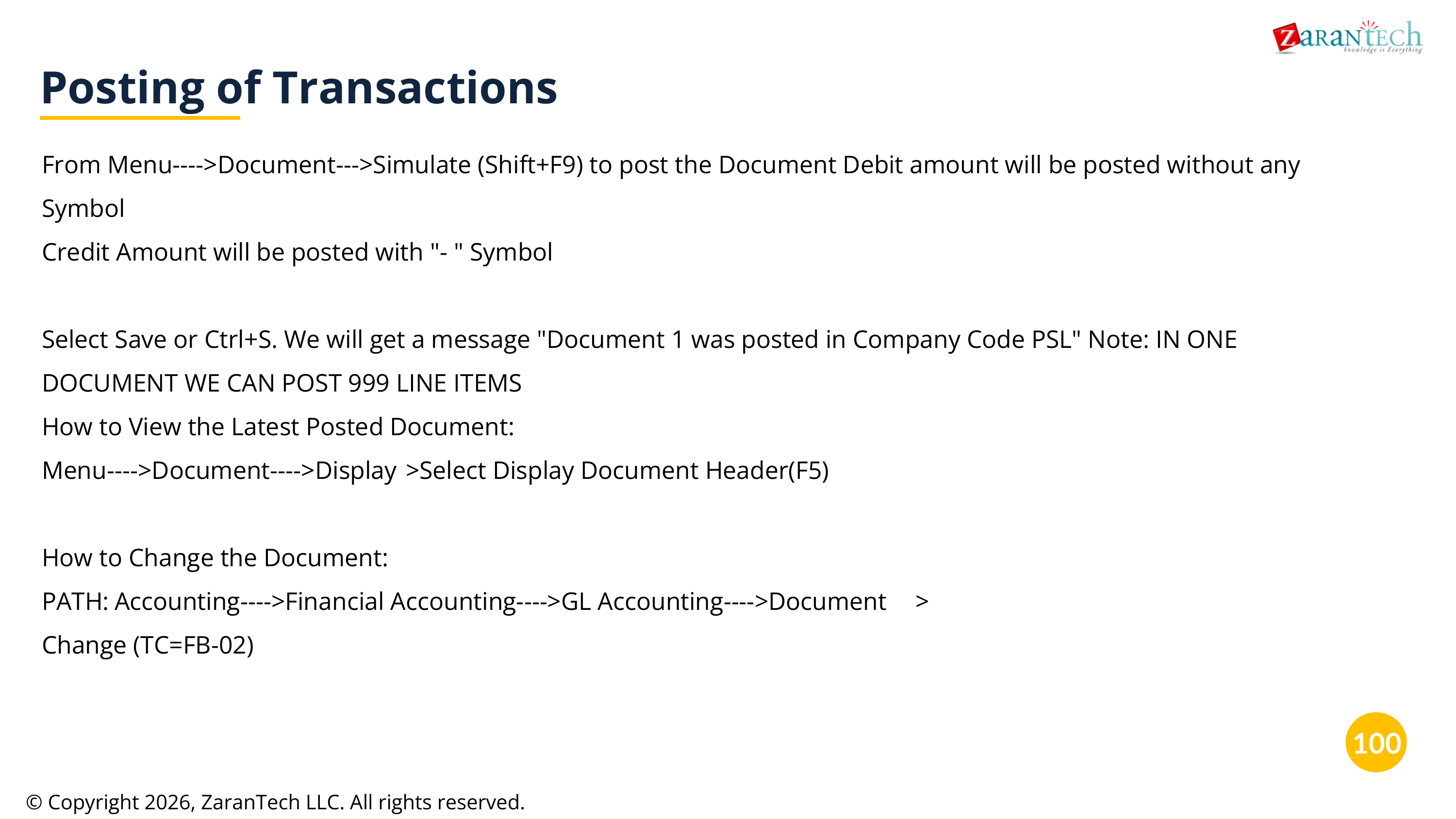

Posting of Transactions

From Menu---->Document--->Simulate (Shift+F9) to post the Document Debit amount will be posted without any Symbol
Credit Amount will be posted with "- " Symbol

Select Save or Ctrl+S. We will get a message "Document 1 was posted in Company Code PSL" Note: IN ONE DOCUMENT WE CAN POST 999 LINE ITEMS
How to View the Latest Posted Document:
Menu---->Document---->Display	>Select Display Document Header(F5)

How to Change the Document:
PATH:	Accounting---->Financial Accounting---->GL Accounting---->Document	>
Change (TC=FB-02)
100
© Copyright 2026, ZaranTech LLC. All rights reserved.